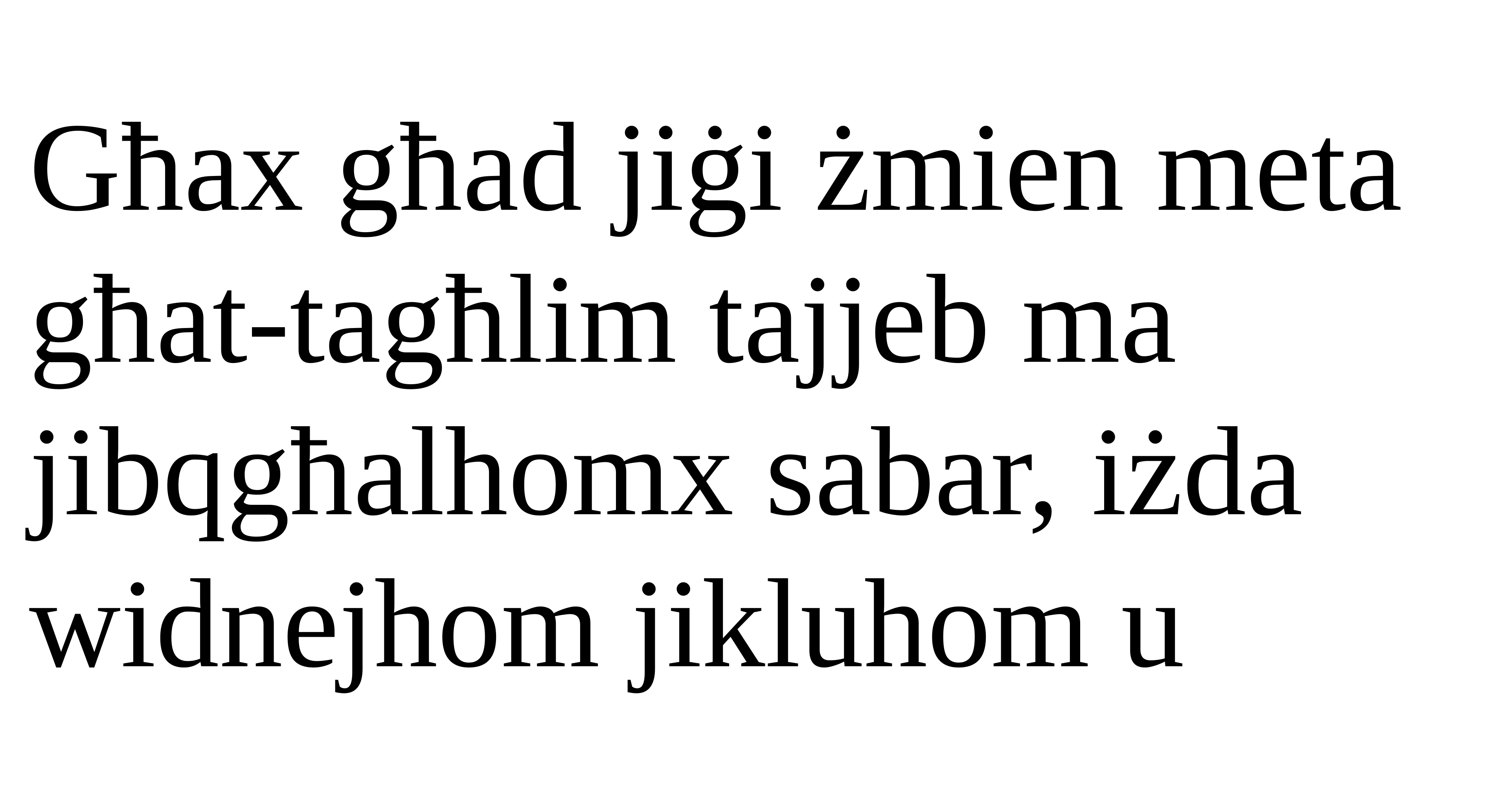

Għax għad jiġi żmien meta għat-tagħlim tajjeb ma jibqgħalhomx sabar, iżda widnejhom jikluhom u